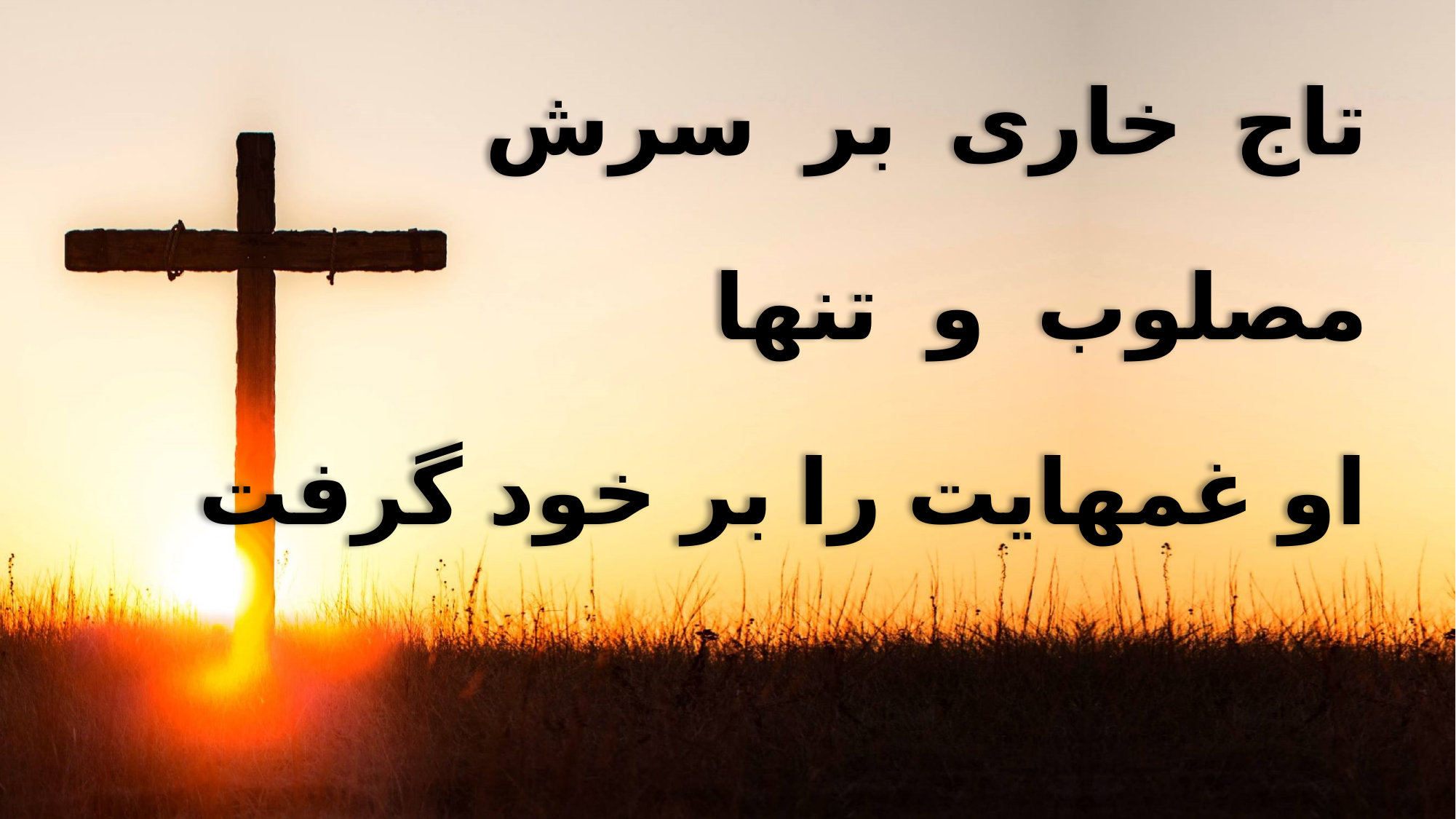

تاج  خاری  بر  سرش
   مصلوب  و  تنها
   او غمهایت را بر خود گرفت